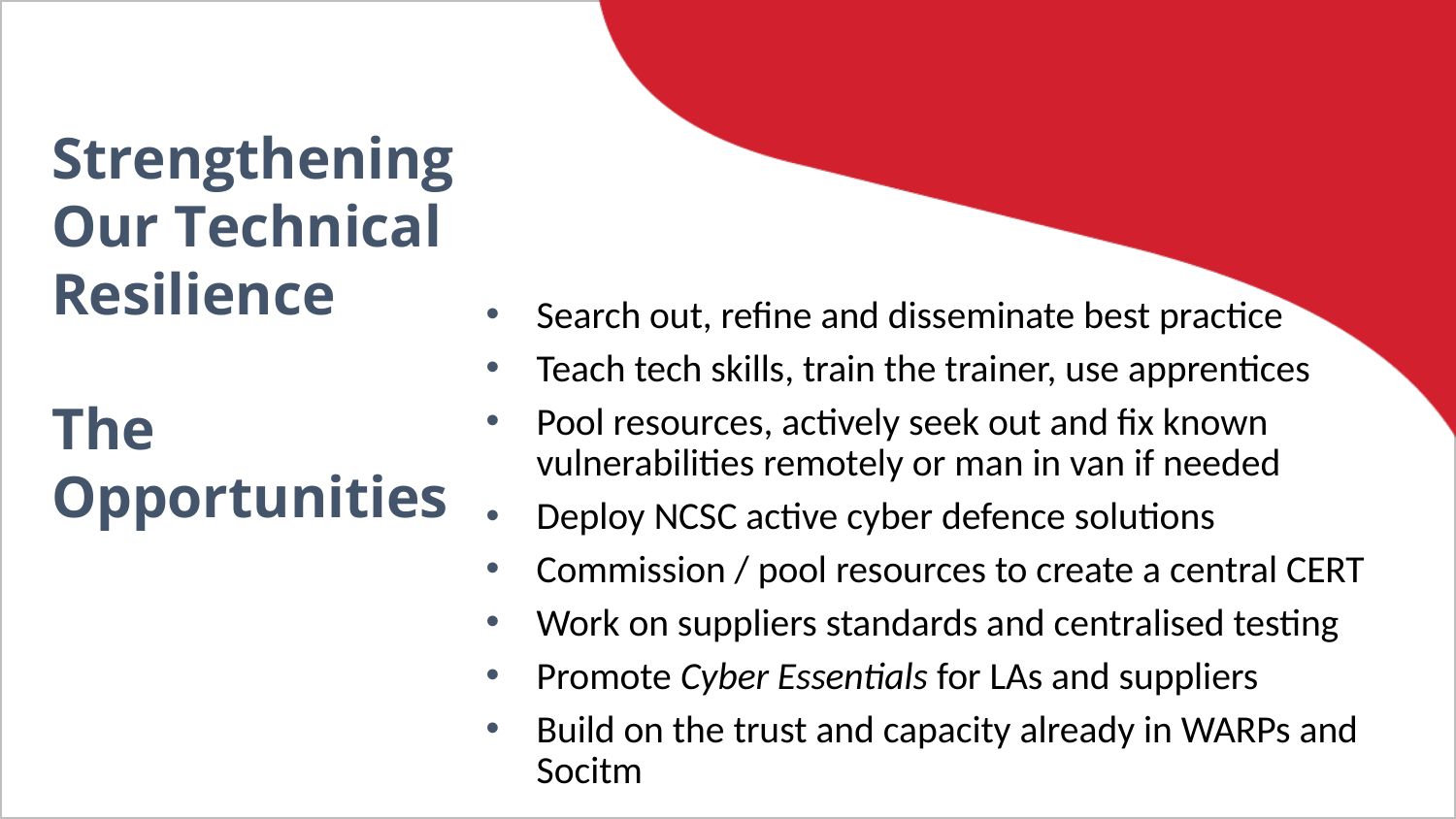

Strengthening Our Technical Resilience
The Opportunities
Search out, refine and disseminate best practice
Teach tech skills, train the trainer, use apprentices
Pool resources, actively seek out and fix known vulnerabilities remotely or man in van if needed
Deploy NCSC active cyber defence solutions
Commission / pool resources to create a central CERT
Work on suppliers standards and centralised testing
Promote Cyber Essentials for LAs and suppliers
Build on the trust and capacity already in WARPs and Socitm